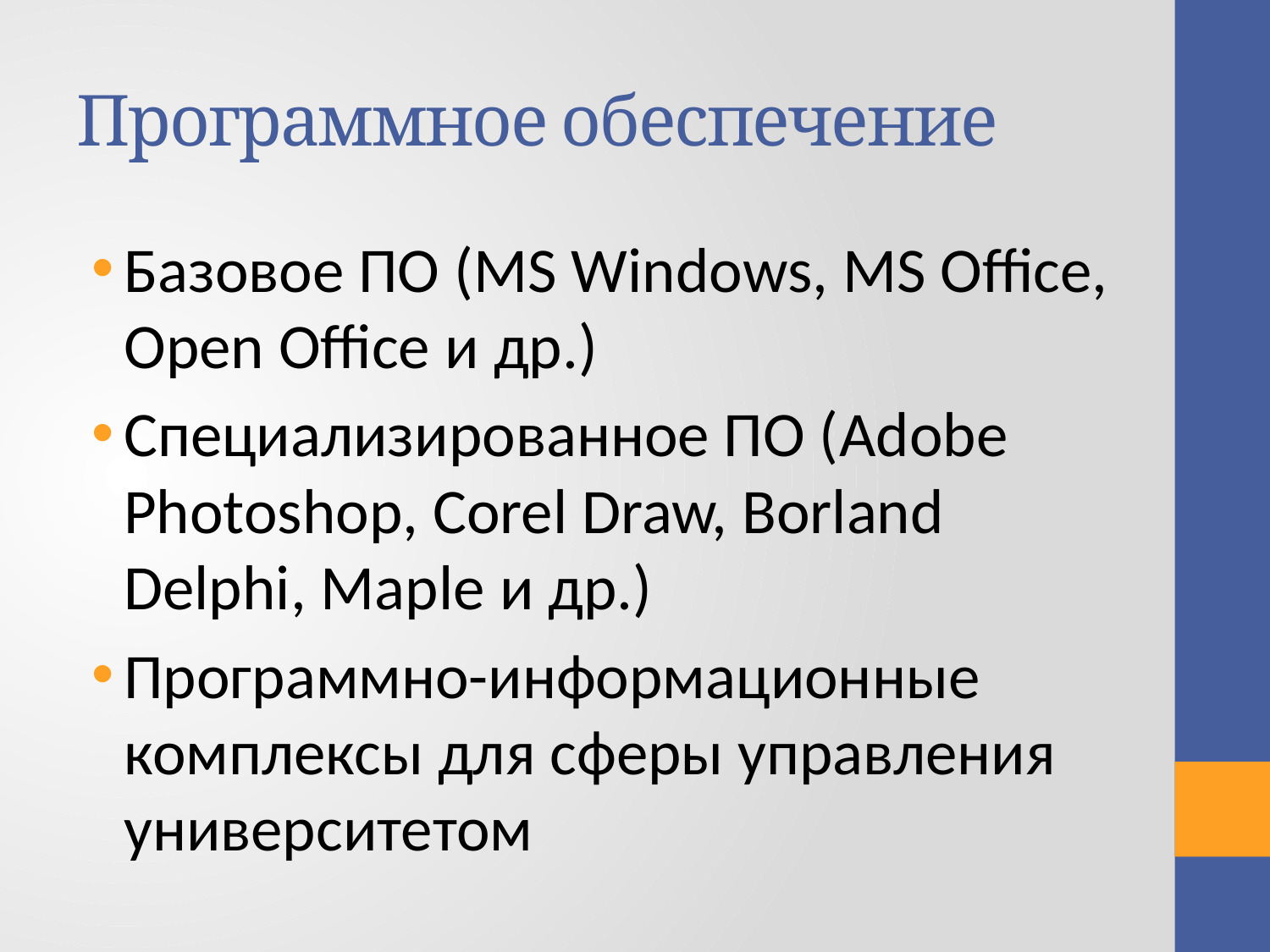

# Программное обеспечение
Базовое ПО (MS Windows, MS Office, Open Office и др.)
Специализированное ПО (Adobe Photoshop, Corel Draw, Borland Delphi, Maple и др.)
Программно-информационные комплексы для сферы управления университетом